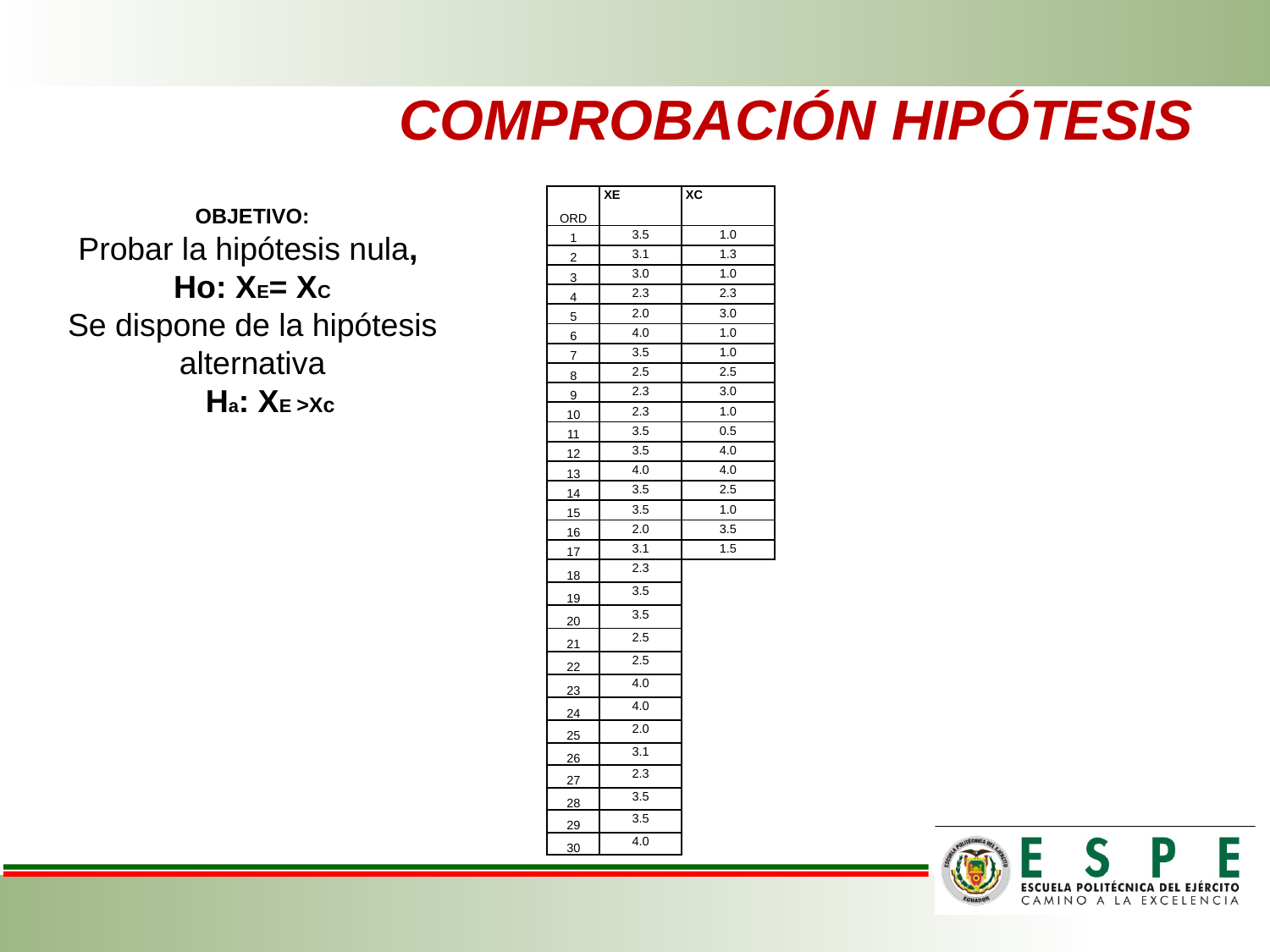

# COMPROBACIÓN HIPÓTESIS
| ORD | XE | XC |
| --- | --- | --- |
| 1 | 3.5 | 1.0 |
| 2 | 3.1 | 1.3 |
| 3 | 3.0 | 1.0 |
| 4 | 2.3 | 2.3 |
| 5 | 2.0 | 3.0 |
| 6 | 4.0 | 1.0 |
| 7 | 3.5 | 1.0 |
| 8 | 2.5 | 2.5 |
| 9 | 2.3 | 3.0 |
| 10 | 2.3 | 1.0 |
| 11 | 3.5 | 0.5 |
| 12 | 3.5 | 4.0 |
| 13 | 4.0 | 4.0 |
| 14 | 3.5 | 2.5 |
| 15 | 3.5 | 1.0 |
| 16 | 2.0 | 3.5 |
| 17 | 3.1 | 1.5 |
| 18 | 2.3 |  |
| 19 | 3.5 |  |
| 20 | 3.5 |  |
| 21 | 2.5 |  |
| 22 | 2.5 |  |
| 23 | 4.0 |  |
| 24 | 4.0 |  |
| 25 | 2.0 |  |
| 26 | 3.1 |  |
| 27 | 2.3 |  |
| 28 | 3.5 |  |
| 29 | 3.5 |  |
| 30 | 4.0 |  |
OBJETIVO:
Probar la hipótesis nula,
Ho: XE= XC
Se dispone de la hipótesis alternativa
    Ha: XE >Xc